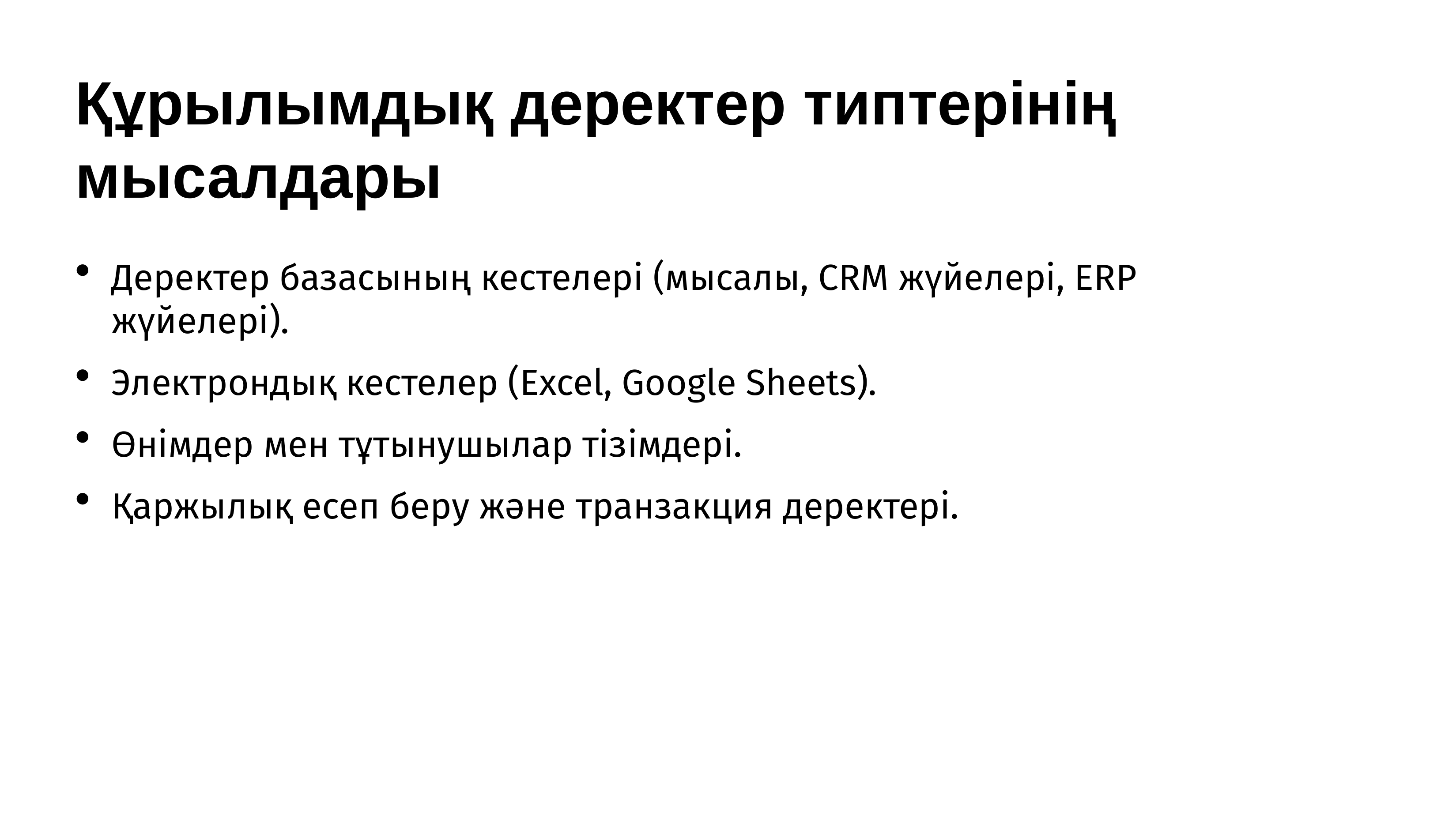

# Құрылымдық деректер типтерінің мысалдары
Деректер базасының кестелері (мысалы, CRM жүйелері, ERP жүйелері).
Электрондық кестелер (Excel, Google Sheets).
Өнімдер мен тұтынушылар тізімдері.
Қаржылық есеп беру және транзакция деректері.